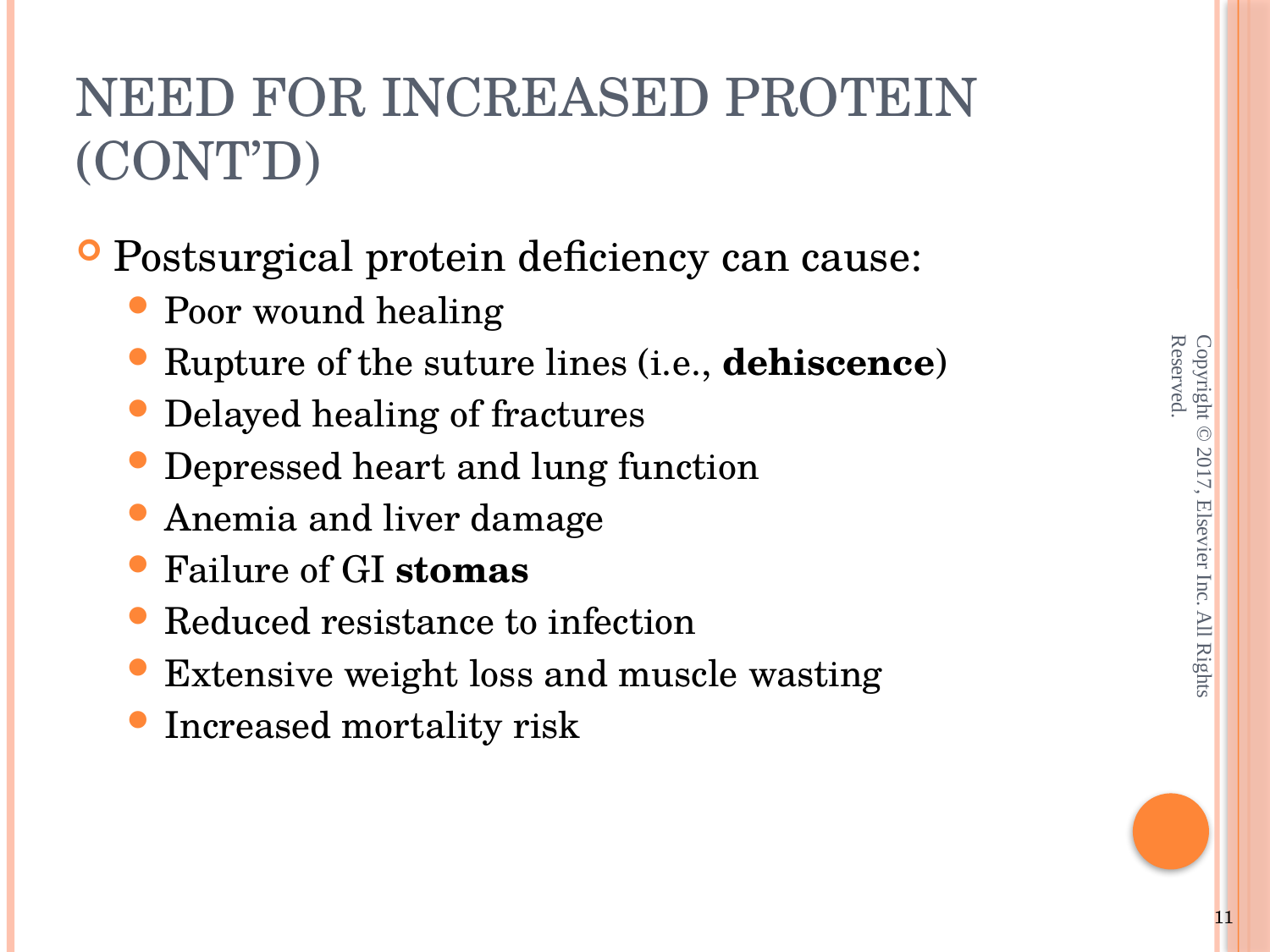

# Need for Increased Protein (cont’d)
Postsurgical protein deficiency can cause:
Poor wound healing
Rupture of the suture lines (i.e., dehiscence)
Delayed healing of fractures
Depressed heart and lung function
Anemia and liver damage
Failure of GI stomas
Reduced resistance to infection
Extensive weight loss and muscle wasting
Increased mortality risk
Copyright © 2017, Elsevier Inc. All Rights Reserved.
11